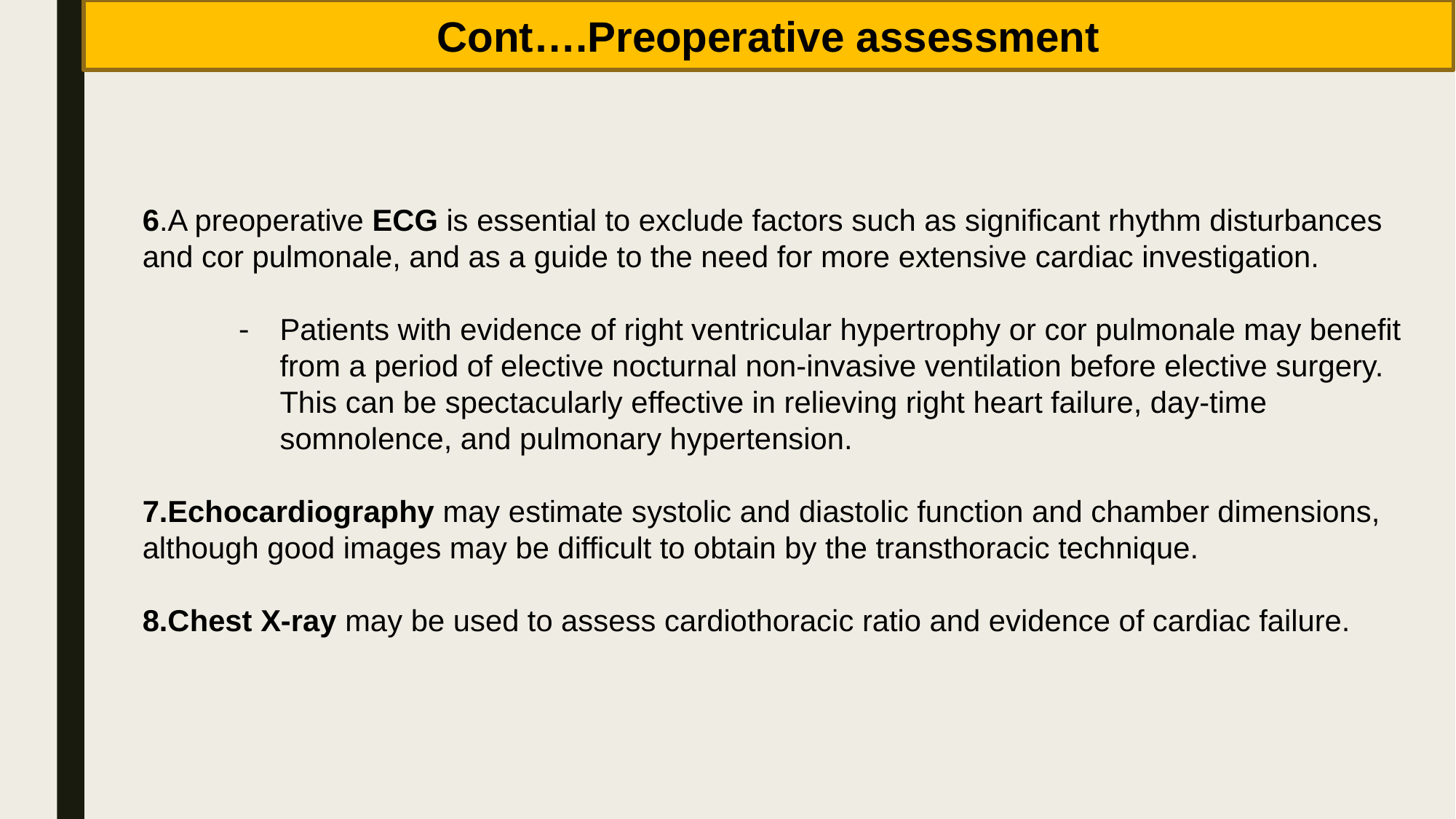

Cont….Preoperative assessment
6.A preoperative ECG is essential to exclude factors such as significant rhythm disturbances and cor pulmonale, and as a guide to the need for more extensive cardiac investigation.

Patients with evidence of right ventricular hypertrophy or cor pulmonale may benefit from a period of elective nocturnal non-invasive ventilation before elective surgery. This can be spectacularly effective in relieving right heart failure, day-time somnolence, and pulmonary hypertension.

7.Echocardiography may estimate systolic and diastolic function and chamber dimensions, although good images may be difficult to obtain by the transthoracic technique.

8.Chest X-ray may be used to assess cardiothoracic ratio and evidence of cardiac failure.